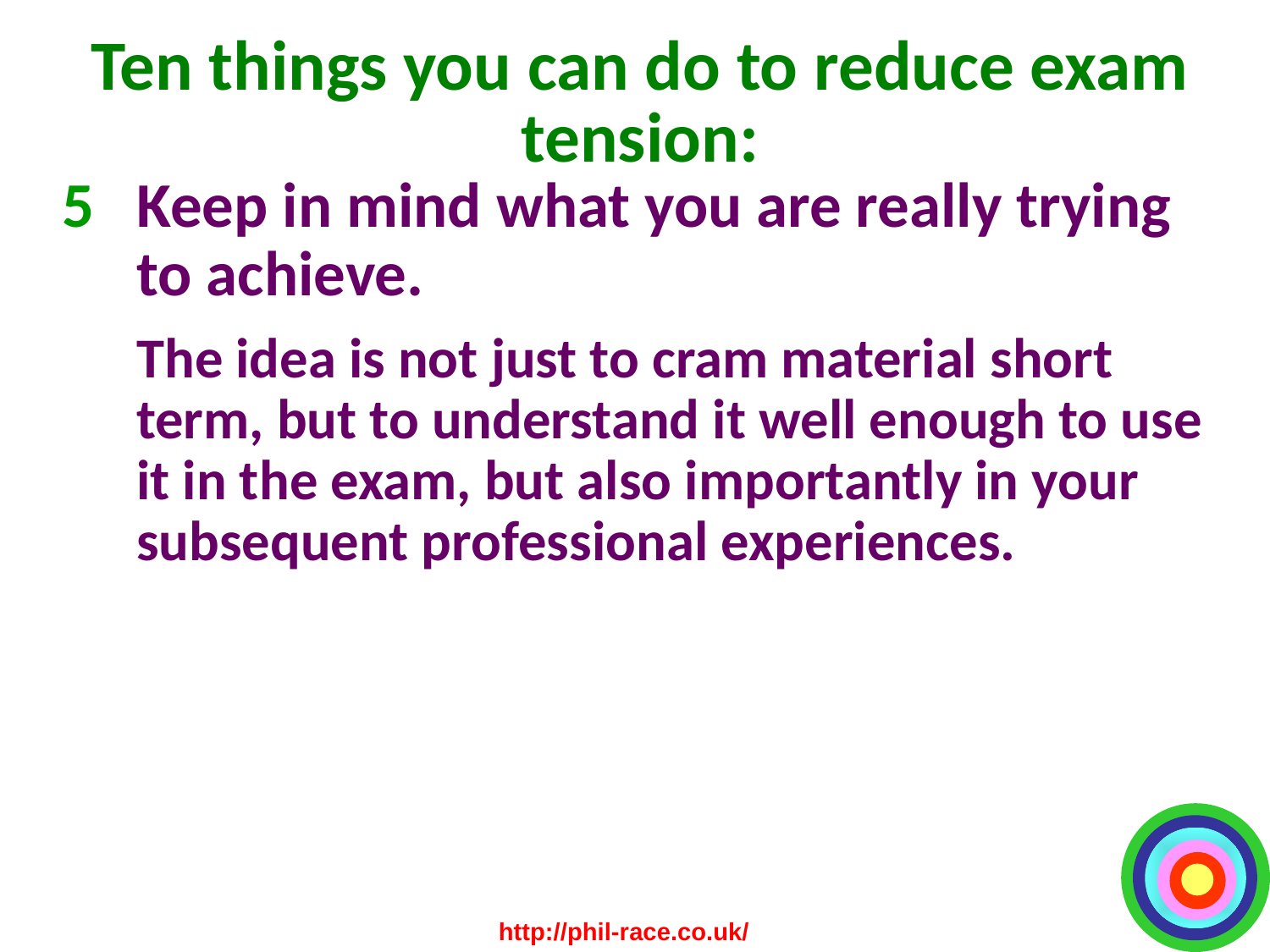

Ten things you can do to reduce exam tension:
Keep in mind what you are really trying to achieve.
	The idea is not just to cram material short term, but to understand it well enough to use it in the exam, but also importantly in your subsequent professional experiences.